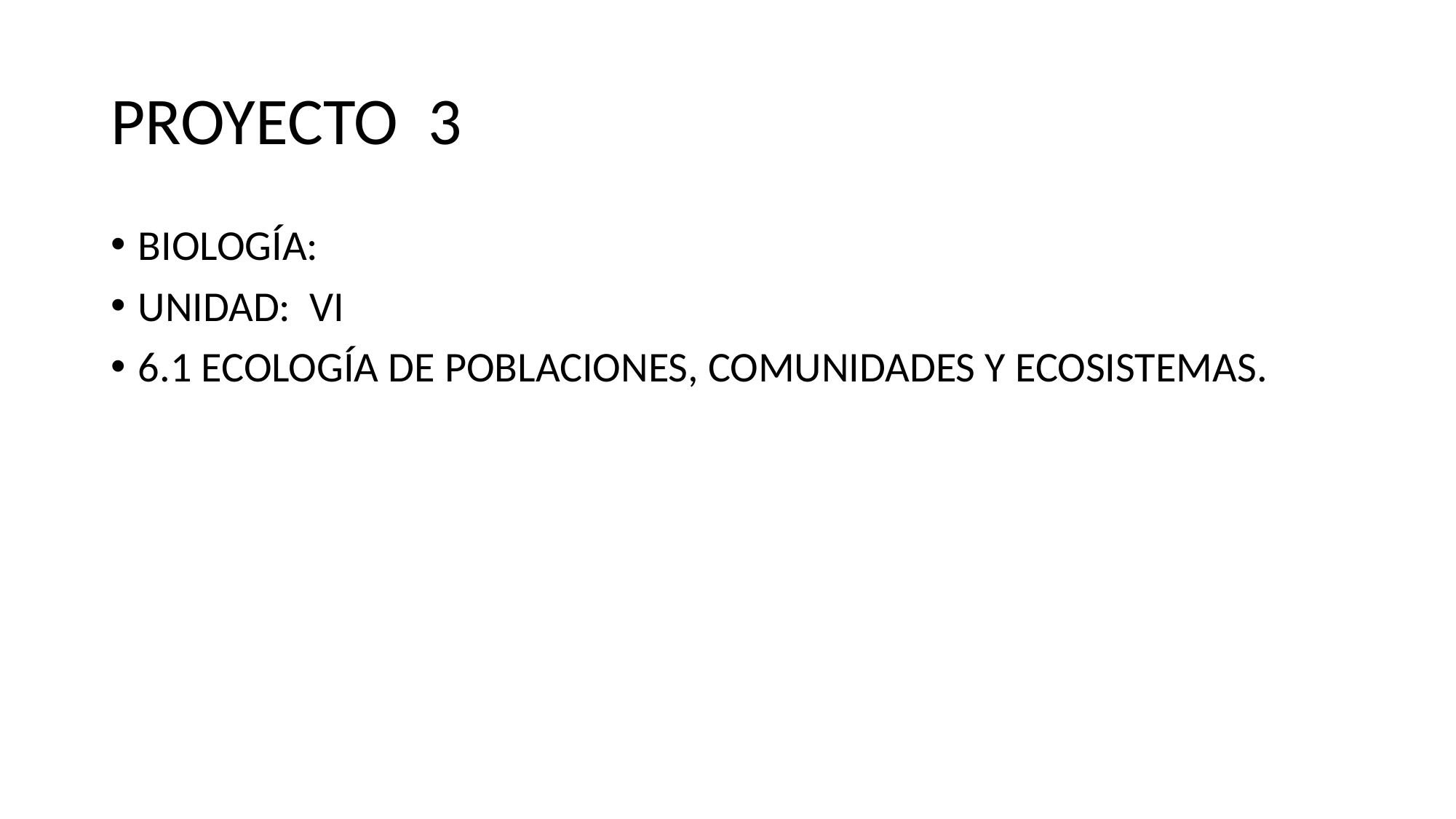

# PROYECTO  3
BIOLOGÍA:
UNIDAD:  VI
6.1 ECOLOGÍA DE POBLACIONES, COMUNIDADES Y ECOSISTEMAS.